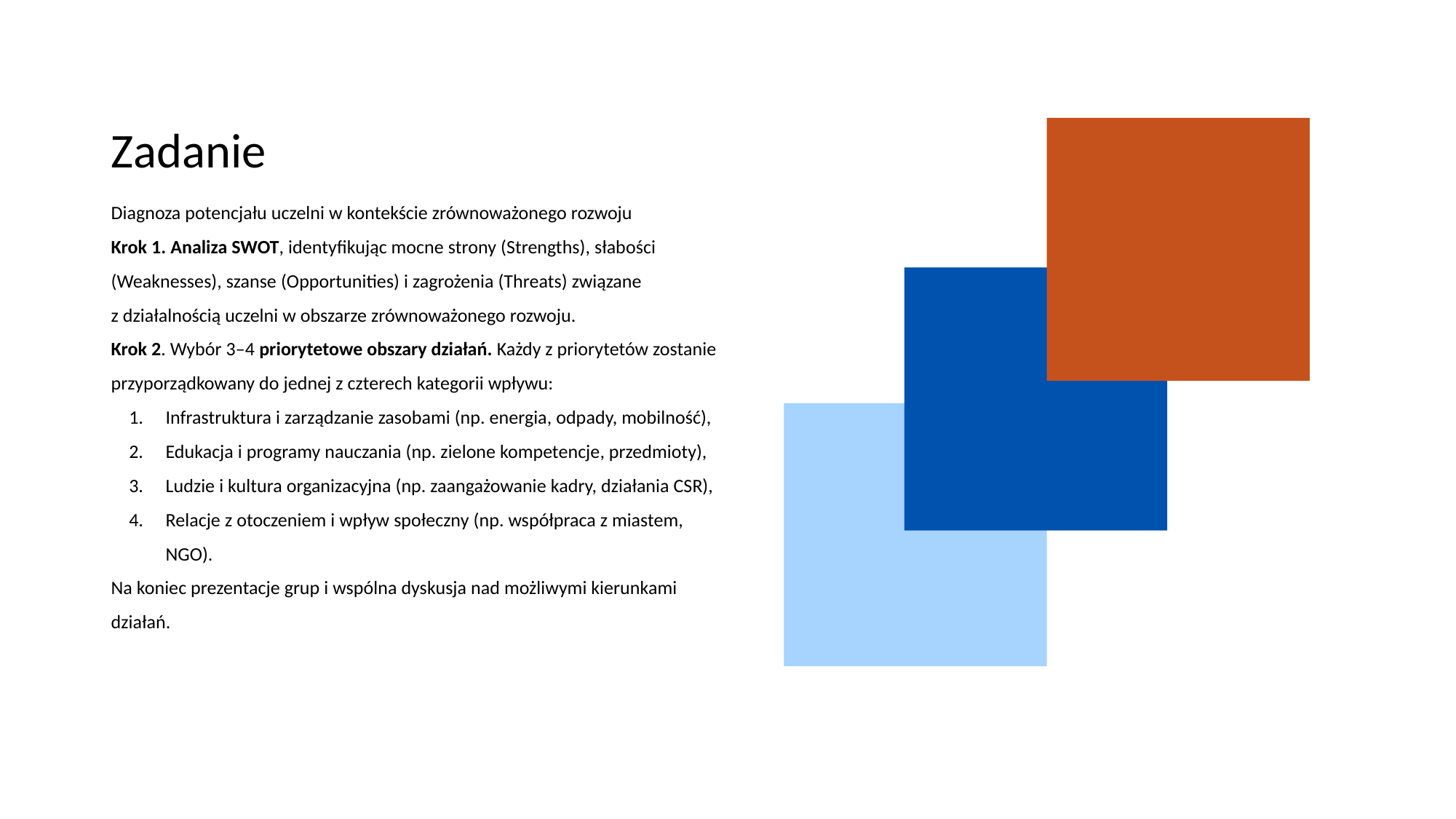

# Zadanie

Diagnoza potencjału uczelni w kontekście zrównoważonego rozwoju
Krok 1. Analiza SWOT, identyfikując mocne strony (Strengths), słabości (Weaknesses), szanse (Opportunities) i zagrożenia (Threats) związane
z działalnością uczelni w obszarze zrównoważonego rozwoju.
Krok 2. Wybór 3–4 priorytetowe obszary działań. Każdy z priorytetów zostanie przyporządkowany do jednej z czterech kategorii wpływu:
Infrastruktura i zarządzanie zasobami (np. energia, odpady, mobilność),
Edukacja i programy nauczania (np. zielone kompetencje, przedmioty),
Ludzie i kultura organizacyjna (np. zaangażowanie kadry, działania CSR),
Relacje z otoczeniem i wpływ społeczny (np. współpraca z miastem, NGO).
Na koniec prezentacje grup i wspólna dyskusja nad możliwymi kierunkami działań.